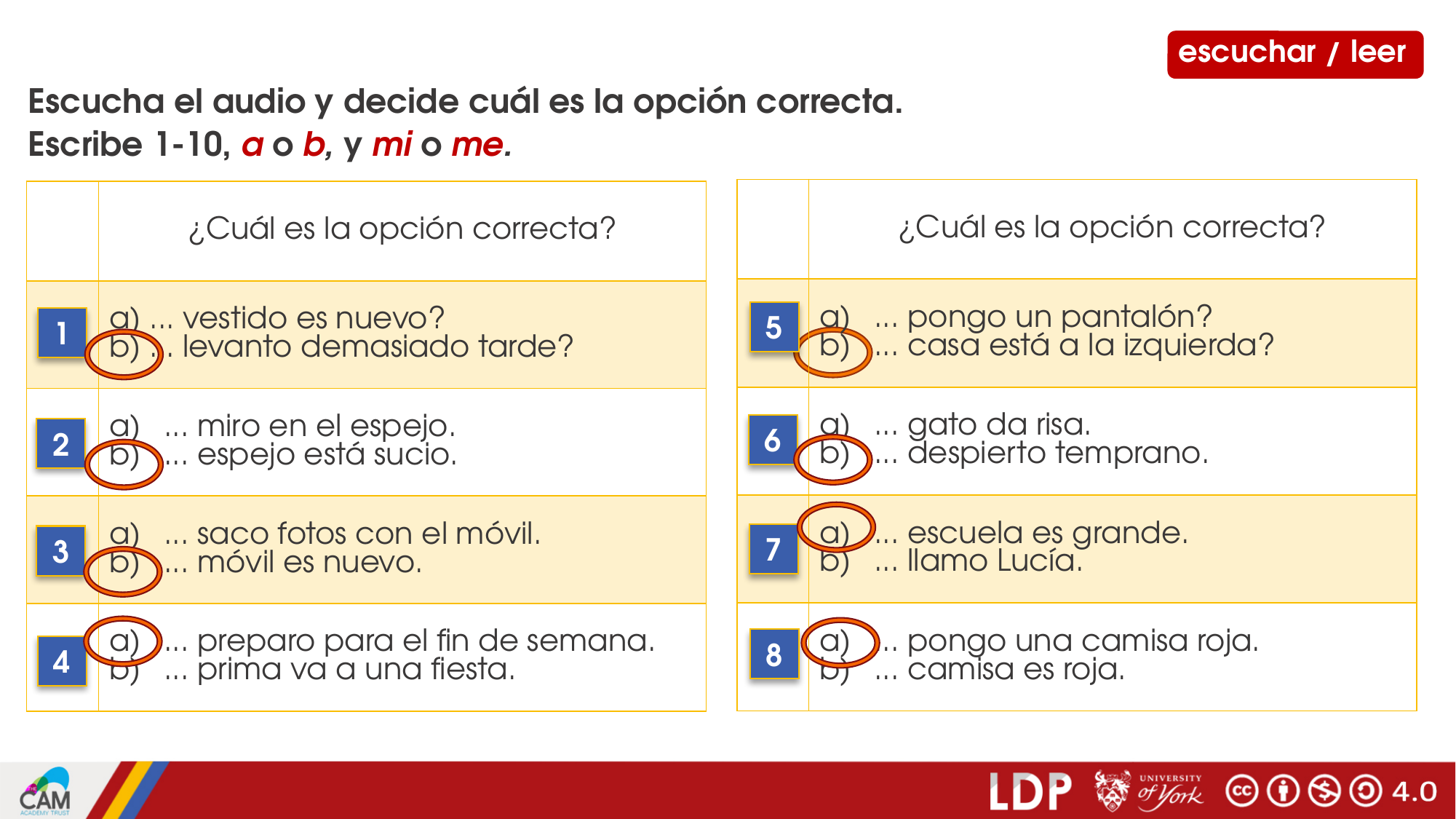

# escuchar / leer

Escucha el audio y decide cuál es la opción correcta.
Escribe 1-10, a o b, y mi o me.
|  | ¿Cuál es la opción correcta? |
| --- | --- |
|  | ... pongo un pantalón? ... casa está a la izquierda? |
|  | ... gato da risa. ... despierto temprano. |
|  | ... escuela es grande. ... llamo Lucía. |
|  | ... pongo una camisa roja. ... camisa es roja. |
|  | ¿Cuál es la opción correcta? |
| --- | --- |
|  | a) ... vestido es nuevo? b) ... levanto demasiado tarde? |
|  | ... miro en el espejo. ... espejo está sucio. |
|  | ... saco fotos con el móvil. ... móvil es nuevo. |
|  | ... preparo para el fin de semana. ... prima va a una fiesta. |
5
1

6
2

7
3

8
4